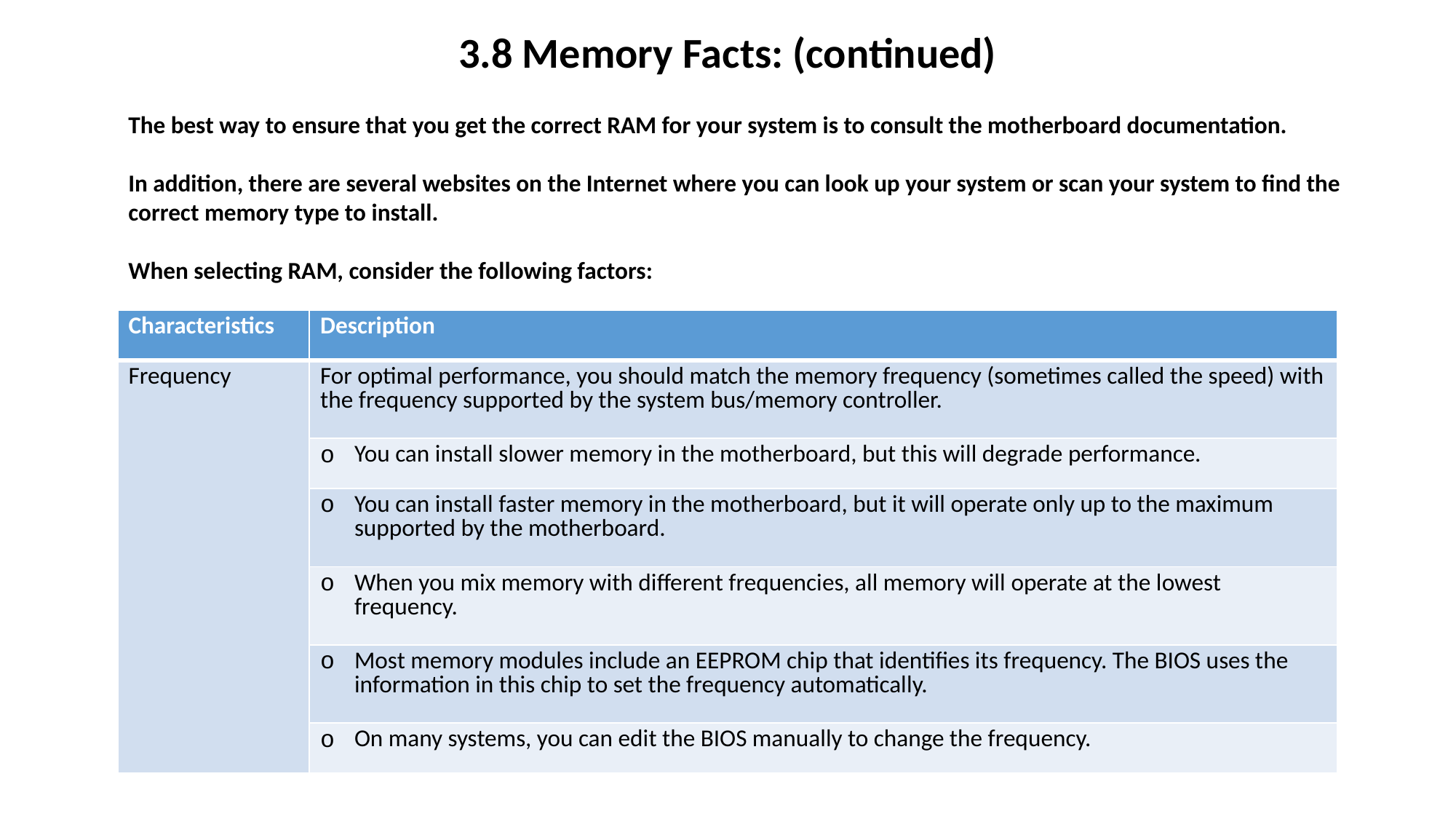

3.8 Memory Facts: (continued)
The best way to ensure that you get the correct RAM for your system is to consult the motherboard documentation.

In addition, there are several websites on the Internet where you can look up your system or scan your system to find the correct memory type to install.

When selecting RAM, consider the following factors:

| Characteristics | Description |
| --- | --- |
| Frequency | For optimal performance, you should match the memory frequency (sometimes called the speed) with the frequency supported by the system bus/memory controller. |
|  | You can install slower memory in the motherboard, but this will degrade performance. |
|  | You can install faster memory in the motherboard, but it will operate only up to the maximum supported by the motherboard. |
|  | When you mix memory with different frequencies, all memory will operate at the lowest frequency. |
|  | Most memory modules include an EEPROM chip that identifies its frequency. The BIOS uses the information in this chip to set the frequency automatically. |
|  | On many systems, you can edit the BIOS manually to change the frequency. |